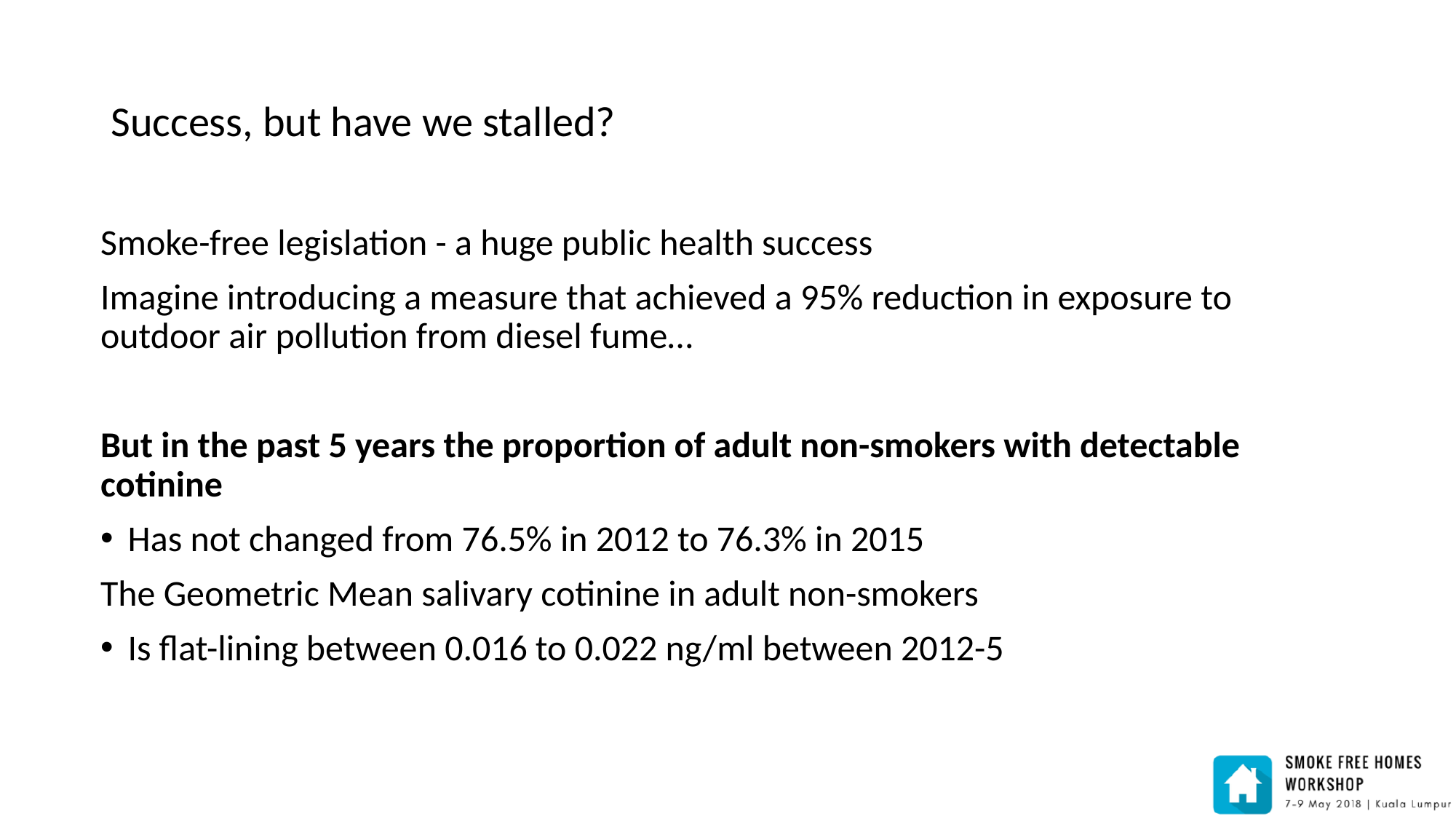

# Success, but have we stalled?
Smoke-free legislation - a huge public health success
Imagine introducing a measure that achieved a 95% reduction in exposure to outdoor air pollution from diesel fume…

But in the past 5 years the proportion of adult non-smokers with detectable cotinine
Has not changed from 76.5% in 2012 to 76.3% in 2015
The Geometric Mean salivary cotinine in adult non-smokers
Is flat-lining between 0.016 to 0.022 ng/ml between 2012-5